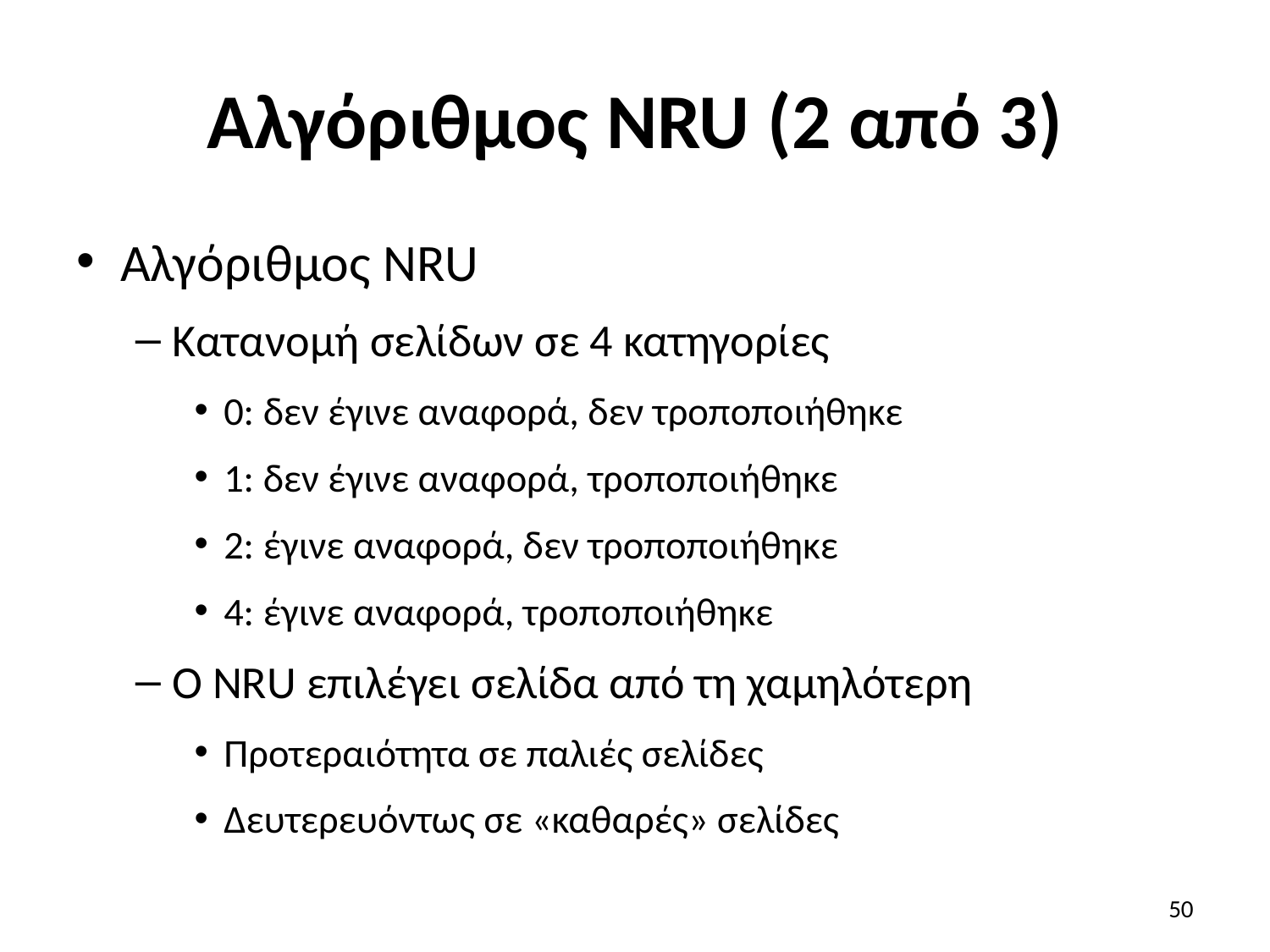

# Αλγόριθμος NRU (2 από 3)
Αλγόριθμος NRU
Κατανομή σελίδων σε 4 κατηγορίες
0: δεν έγινε αναφορά, δεν τροποποιήθηκε
1: δεν έγινε αναφορά, τροποποιήθηκε
2: έγινε αναφορά, δεν τροποποιήθηκε
4: έγινε αναφορά, τροποποιήθηκε
Ο NRU επιλέγει σελίδα από τη χαμηλότερη
Προτεραιότητα σε παλιές σελίδες
Δευτερευόντως σε «καθαρές» σελίδες
50